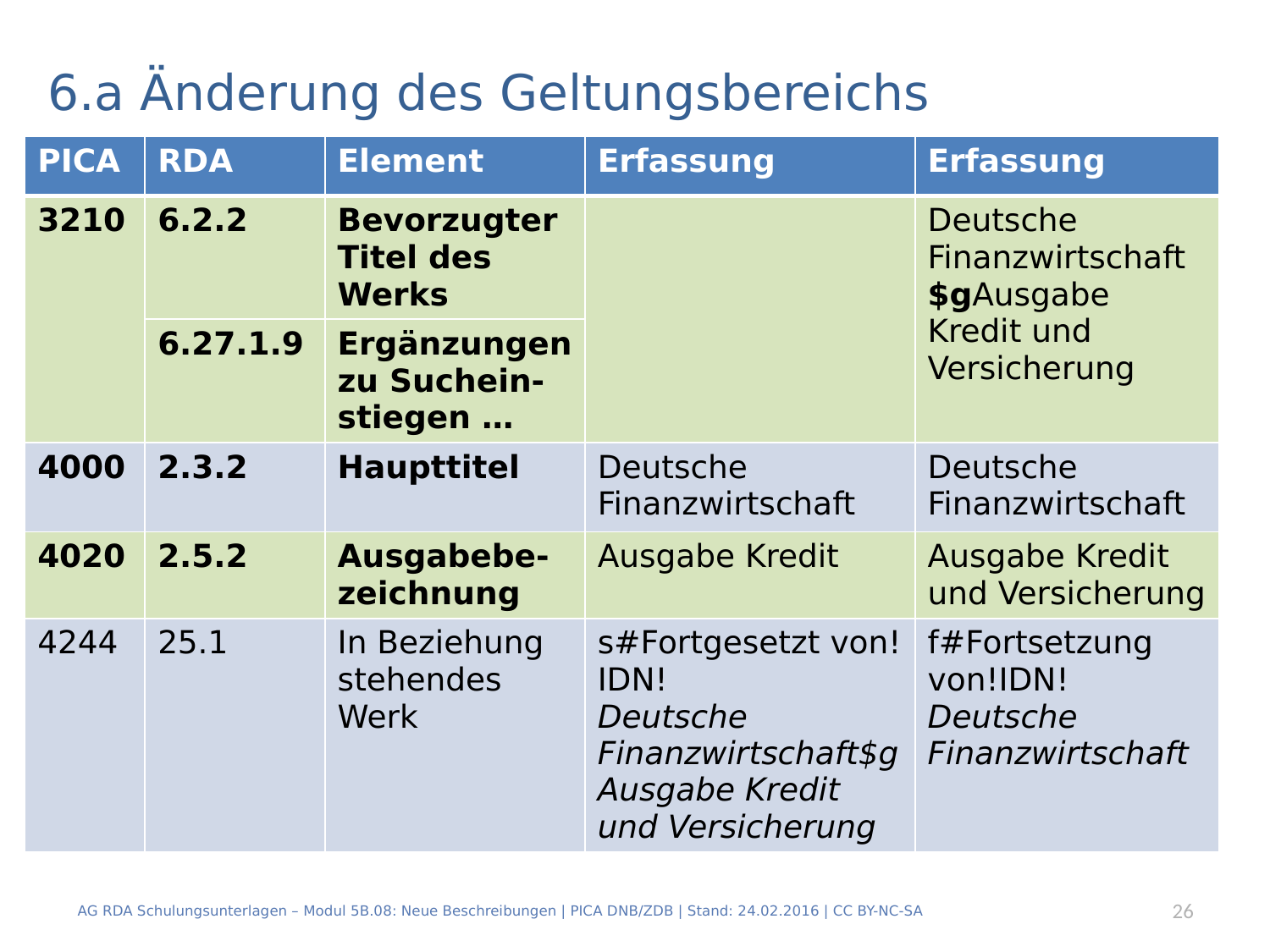

# 6.a Änderung des Geltungsbereichs
| PICA | RDA | Element | Erfassung | Erfassung |
| --- | --- | --- | --- | --- |
| 3210 | 6.2.2 | Bevorzugter Titel des Werks |  | Deutsche Finanzwirtschaft$gAusgabe Kredit und Versicherung |
|  | 6.27.1.9 | Ergänzungen zu Suchein-stiegen … |  |  |
| 4000 | 2.3.2 | Haupttitel | Deutsche Finanzwirtschaft | Deutsche Finanzwirtschaft |
| 4020 | 2.5.2 | Ausgabebe-zeichnung | Ausgabe Kredit | Ausgabe Kredit und Versicherung |
| 4244 | 25.1 | In Beziehung stehendes Werk | s#Fortgesetzt von!IDN! Deutsche Finanzwirtschaft$gAusgabe Kredit und Versicherung | f#Fortsetzung von!IDN! Deutsche Finanzwirtschaft |
AG RDA Schulungsunterlagen – Modul 5B.08: Neue Beschreibungen | PICA DNB/ZDB | Stand: 24.02.2016 | CC BY-NC-SA
26